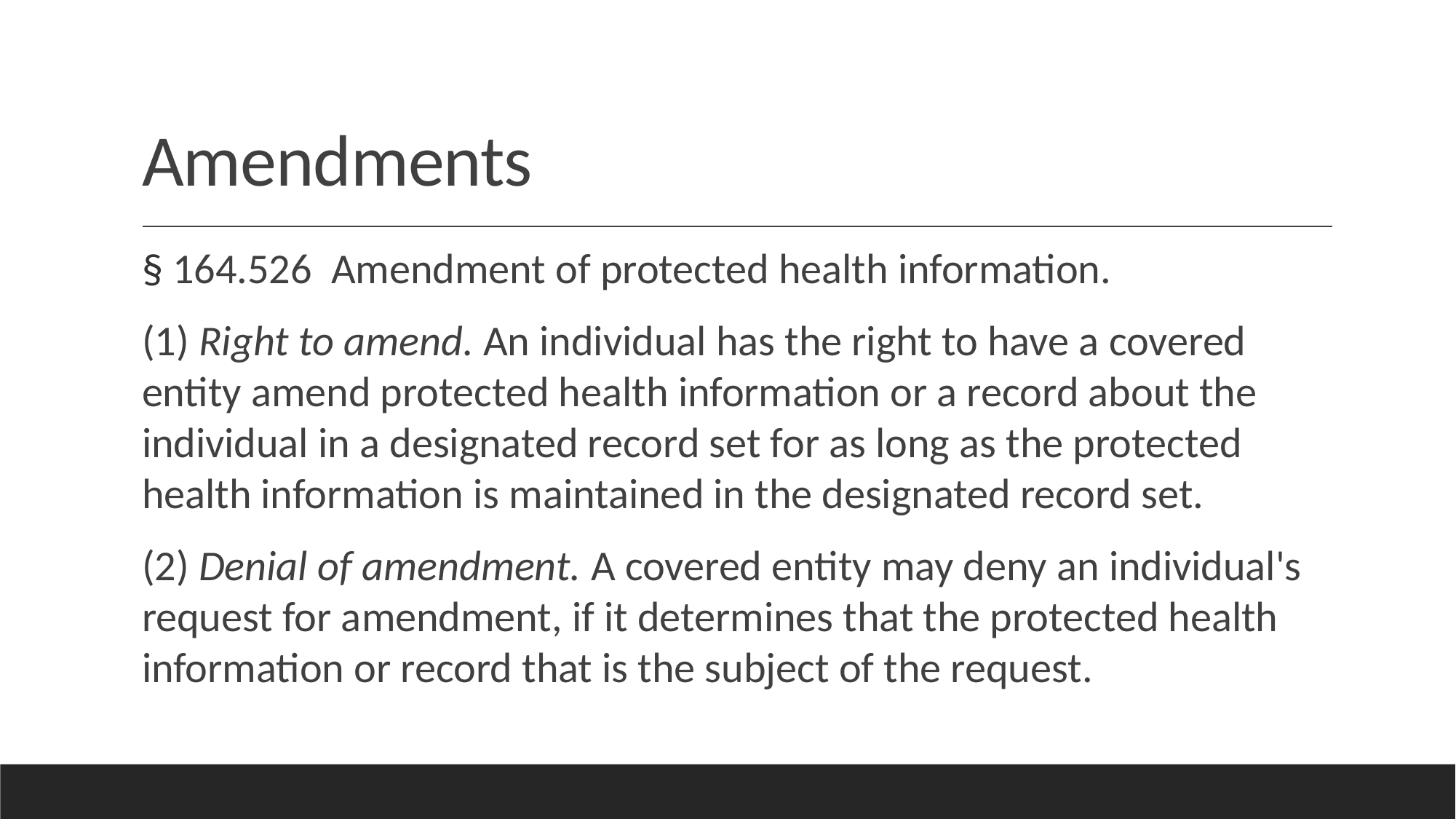

# Amendments
§ 164.526  Amendment of protected health information.
(1) Right to amend. An individual has the right to have a covered entity amend protected health information or a record about the individual in a designated record set for as long as the protected health information is maintained in the designated record set.
(2) Denial of amendment. A covered entity may deny an individual's request for amendment, if it determines that the protected health information or record that is the subject of the request.